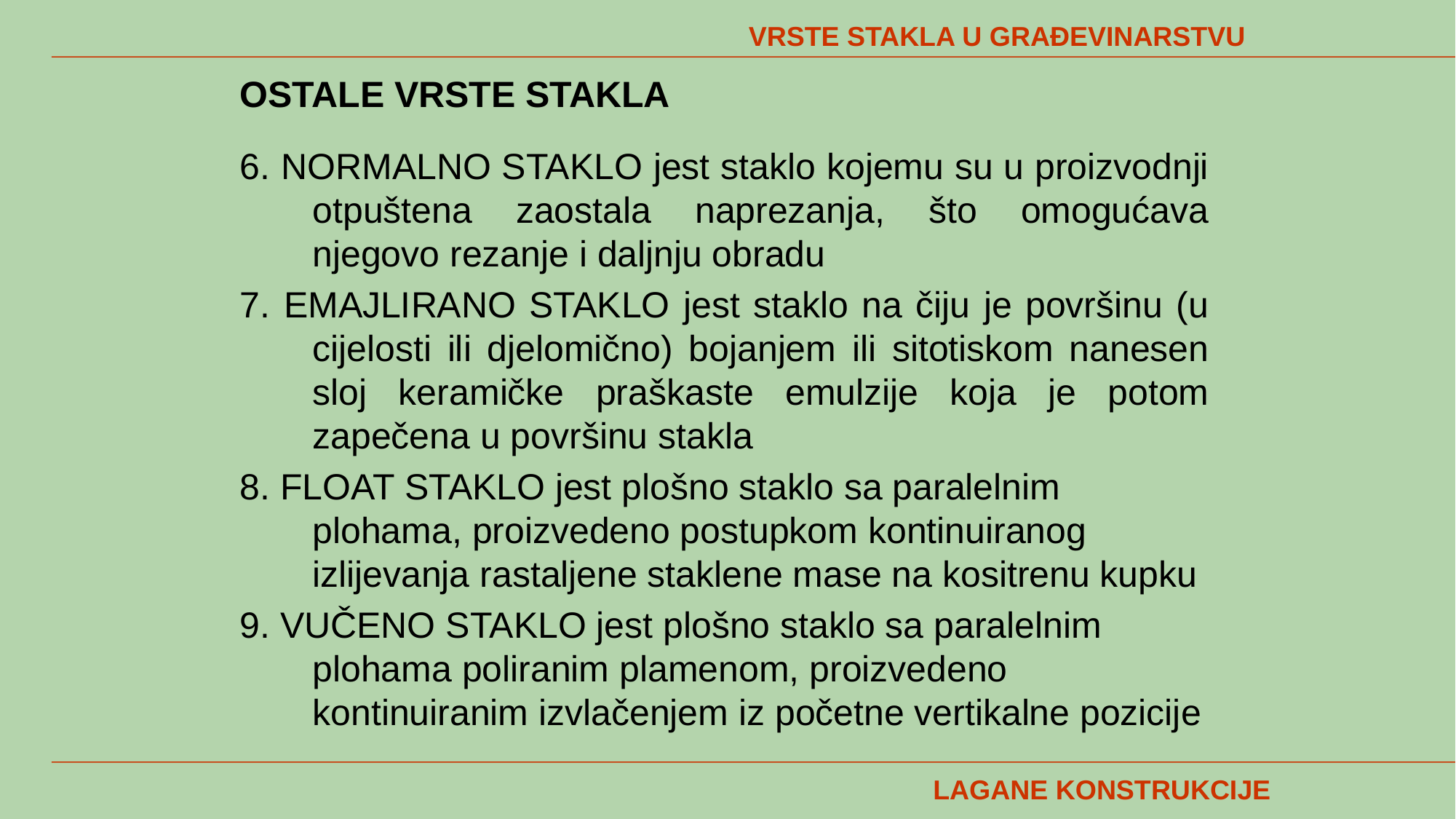

VRSTE STAKLA U GRAĐEVINARSTVU
OSTALE VRSTE STAKLA

6. NORMALNO STAKLO jest staklo kojemu su u proizvodnji otpuštena zaostala naprezanja, što omogućava njegovo rezanje i daljnju obradu
7. EMAJLIRANO STAKLO jest staklo na čiju je površinu (u cijelosti ili djelomično) bojanjem ili sitotiskom nanesen sloj keramičke praškaste emulzije koja je potom zapečena u površinu stakla
8. FLOAT STAKLO jest plošno staklo sa paralelnim plohama, proizvedeno postupkom kontinuiranog izlijevanja rastaljene staklene mase na kositrenu kupku
9. VUČENO STAKLO jest plošno staklo sa paralelnim plohama poliranim plamenom, proizvedeno kontinuiranim izvlačenjem iz početne vertikalne pozicije